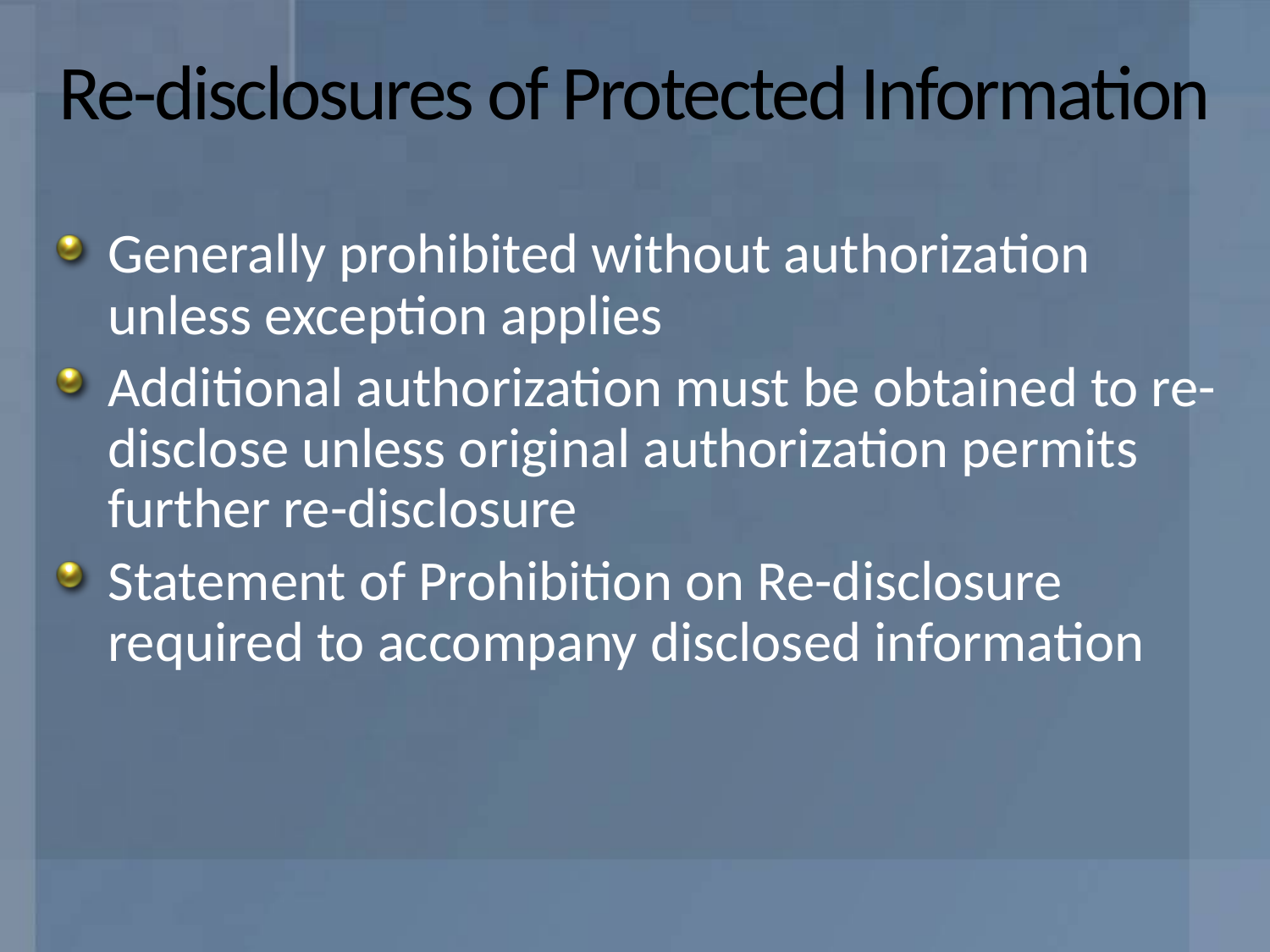

# Re-disclosures of Protected Information

Generally prohibited without authorization unless exception applies
Additional authorization must be obtained to re-disclose unless original authorization permits further re-disclosure
Statement of Prohibition on Re-disclosure required to accompany disclosed information